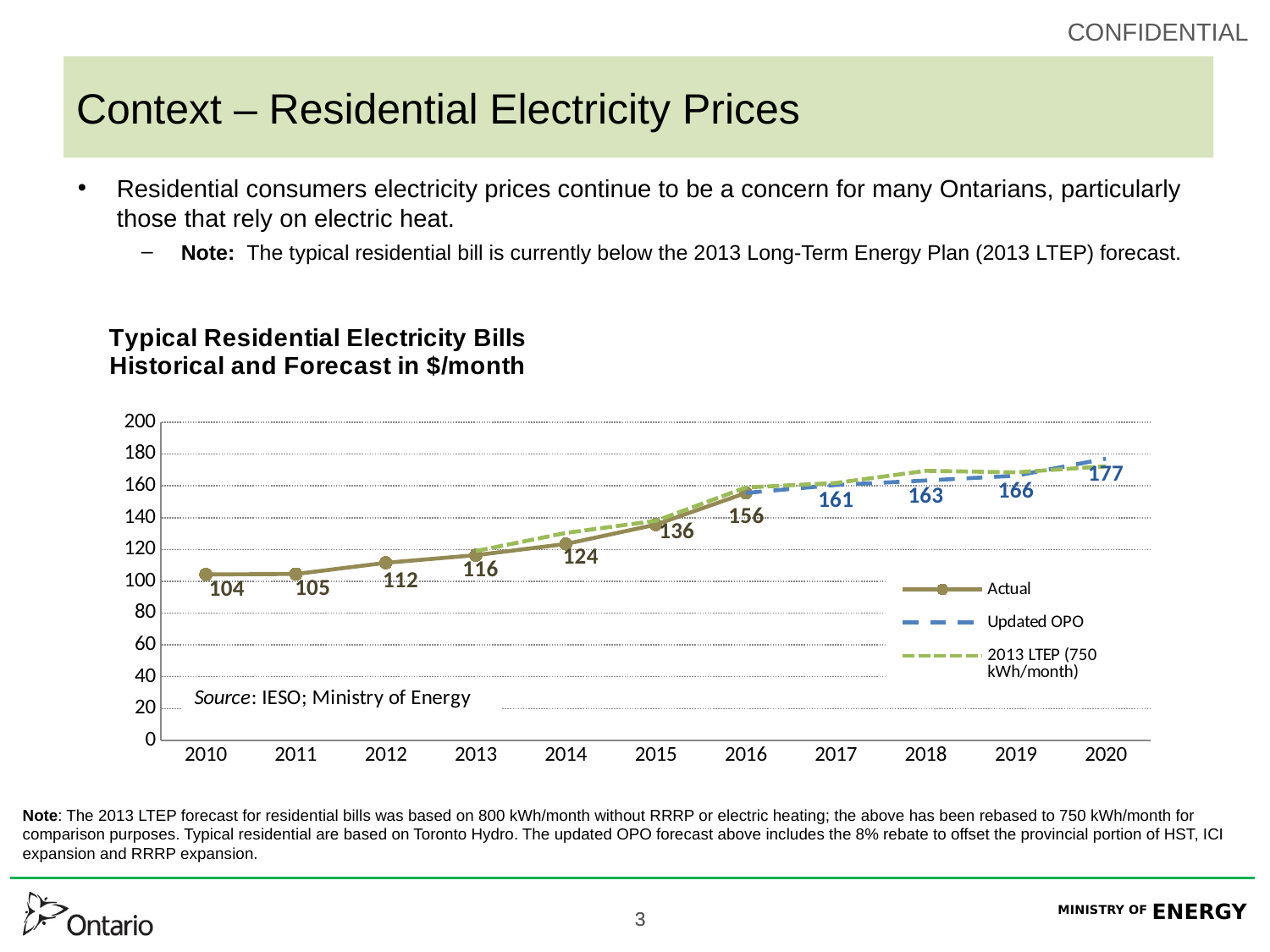

# Context – Residential Electricity Prices
Residential consumers electricity prices continue to be a concern for many Ontarians, particularly those that rely on electric heat.
Note:  The typical residential bill is currently below the 2013 Long-Term Energy Plan (2013 LTEP) forecast.

### Chart: Typical Residential Electricity Bills
Historical and Forecast in $/month

| Category | Actual | Updated OPO | 2013 LTEP (750 kWh/month) |
|---|---|---|---|
| 2010 | 104.3151375 | None | None |
| 2011 | 104.57556749999998 | None | None |
| 2012 | 111.63503062499998 | None | None |
| 2013 | 116.4185325 | None | 119.012 |
| 2014 | 123.50956500000001 | None | 130.437152 |
| 2015 | 135.64915500000004 | None | 138.05392 |
| 2016 | 155.58 | 155.58 | 159.000032 |
| 2017 | None | 160.57 | 161.85632 |
| 2018 | None | 163.39 | 169.47308800000002 |
| 2019 | None | 166.39 | 168.520992 |
| 2020 | None | 177.1 | 172.329376 |
Note: The 2013 LTEP forecast for residential bills was based on 800 kWh/month without RRRP or electric heating; the above has been rebased to 750 kWh/month for comparison purposes. Typical residential are based on Toronto Hydro. The updated OPO forecast above includes the 8% rebate to offset the provincial portion of HST, ICI expansion and RRRP expansion.